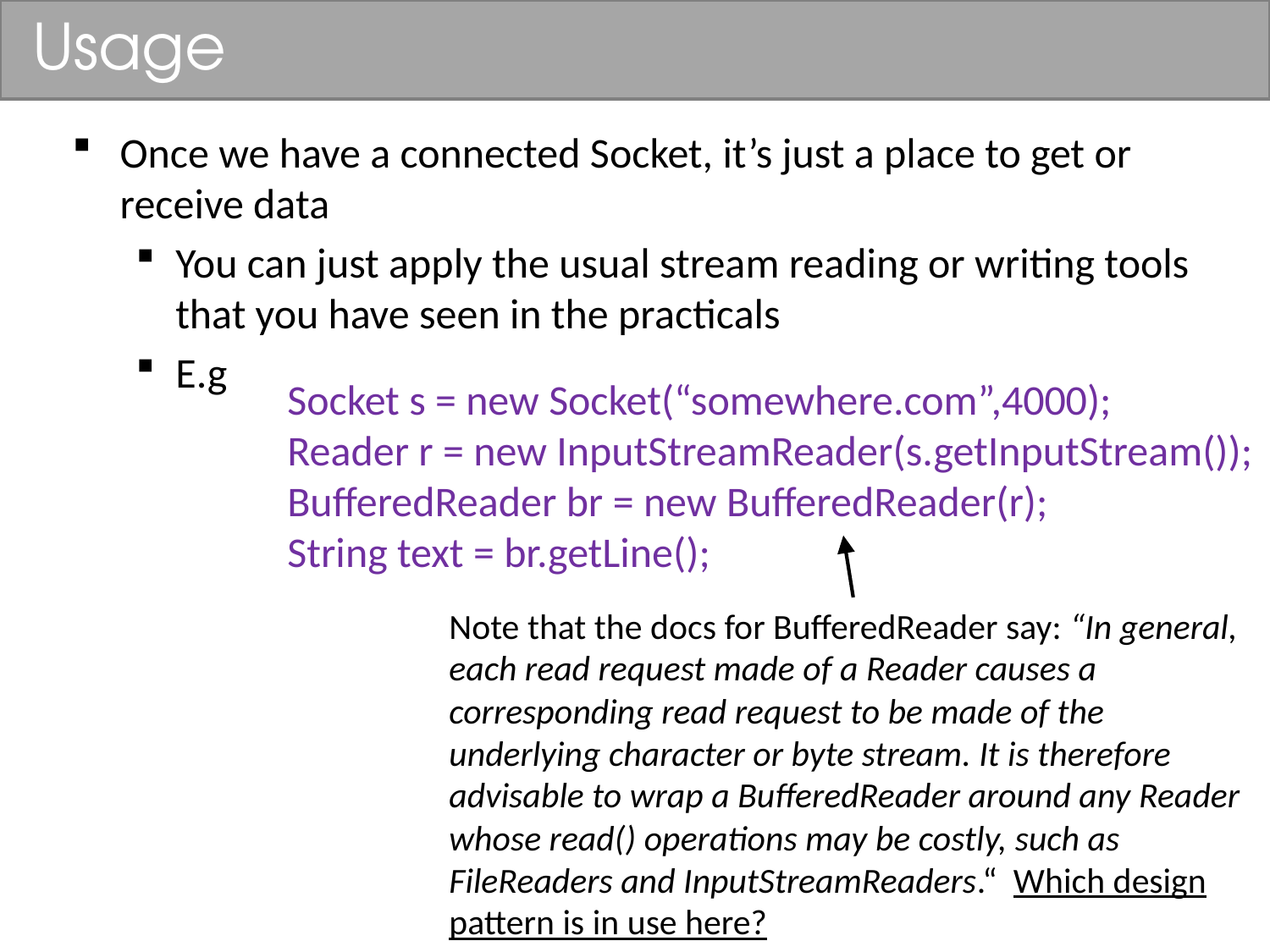

# Usage
Once we have a connected Socket, it’s just a place to get or receive data
You can just apply the usual stream reading or writing tools that you have seen in the practicals
E.g
Socket s = new Socket(“somewhere.com”,4000);
Reader r = new InputStreamReader(s.getInputStream());
BufferedReader br = new BufferedReader(r);
String text = br.getLine();
Note that the docs for BufferedReader say: “In general, each read request made of a Reader causes a corresponding read request to be made of the underlying character or byte stream. It is therefore advisable to wrap a BufferedReader around any Reader whose read() operations may be costly, such as FileReaders and InputStreamReaders.“  Which design pattern is in use here?